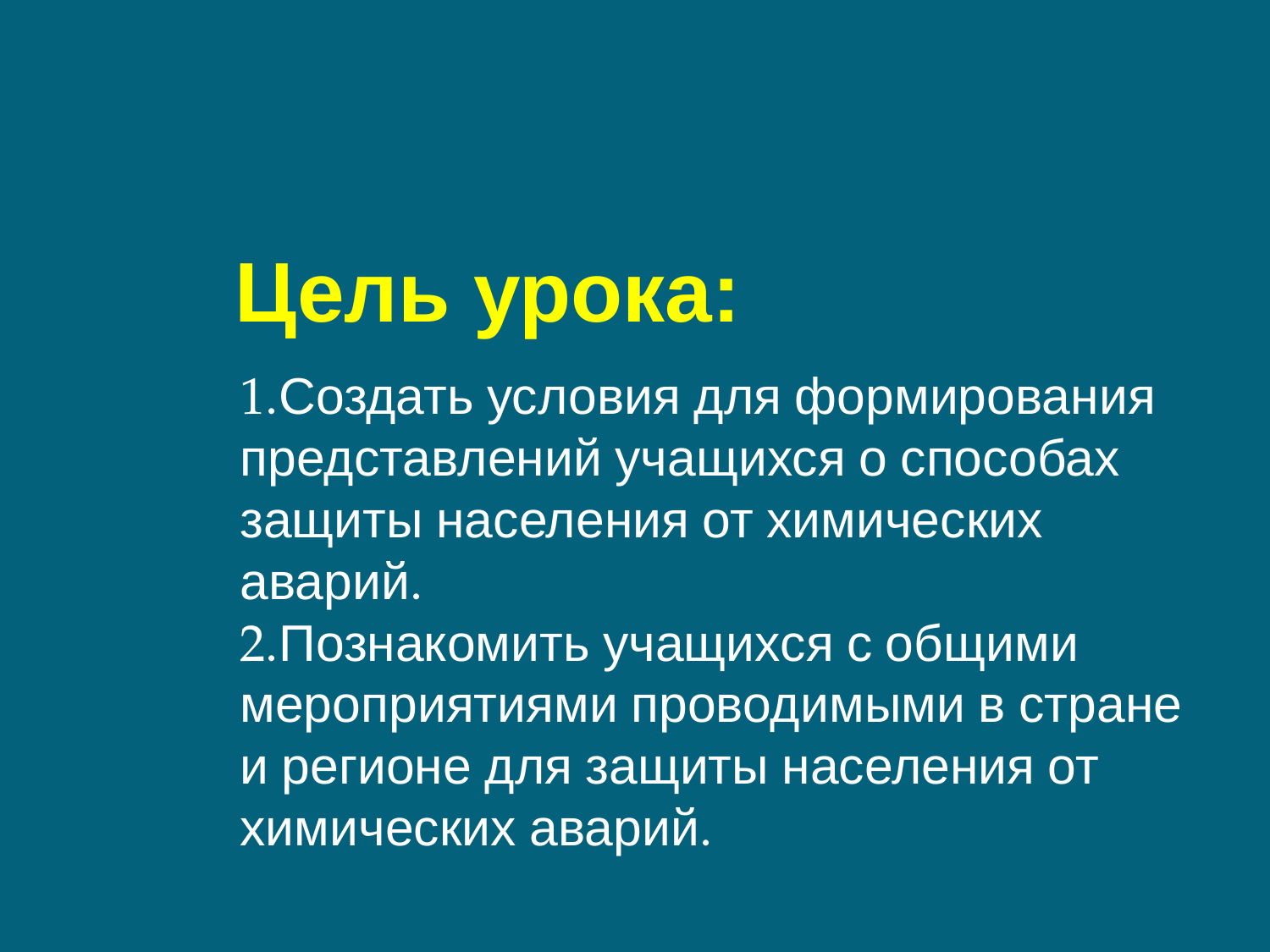

# Цель урока:
1.Создать условия для формирования представлений учащихся о способах защиты населения от химических аварий.                                  2.Познакомить учащихся с общими мероприятиями проводимыми в стране и регионе для защиты населения от химических аварий.